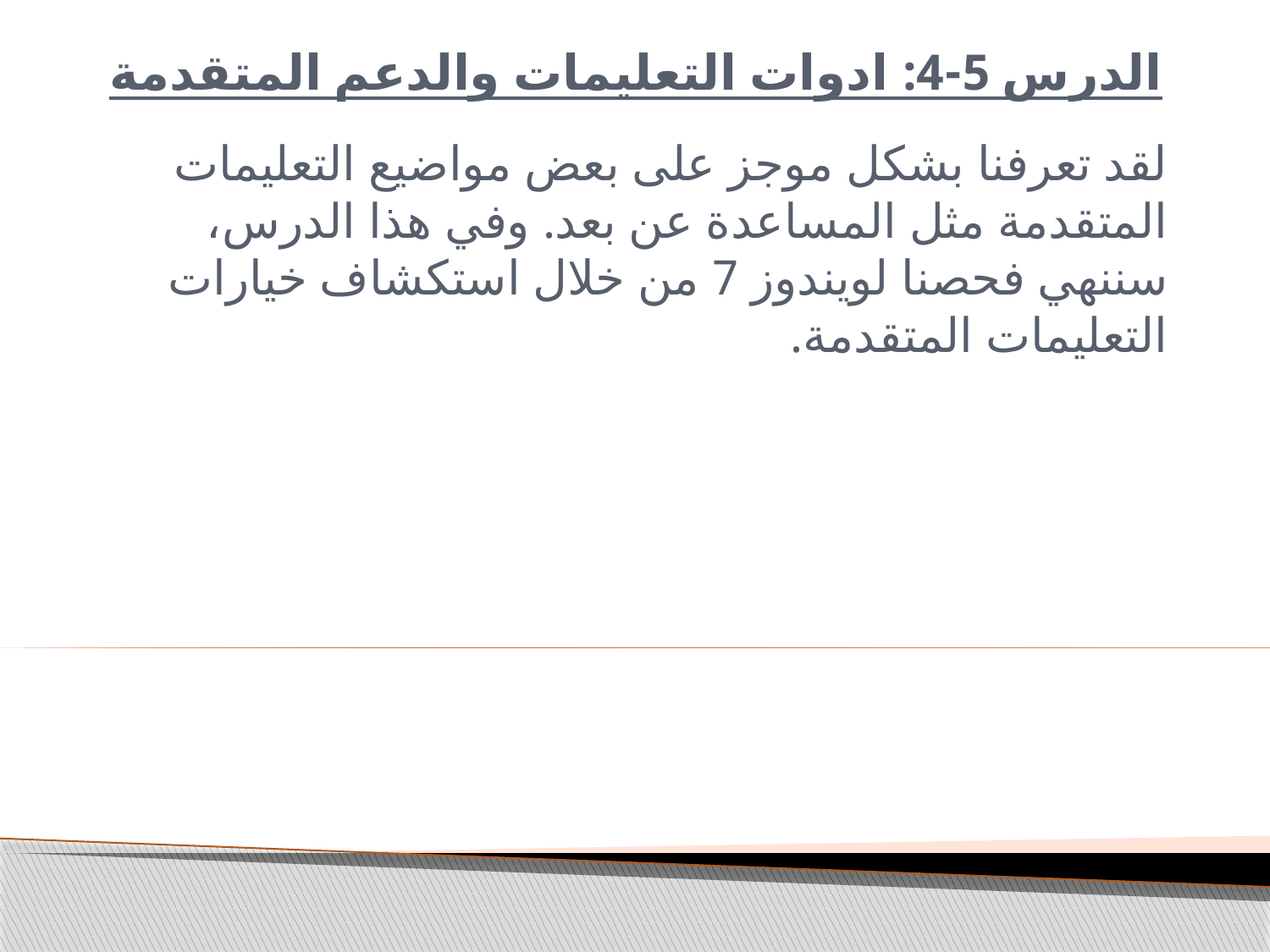

# الدرس 5-4: ادوات التعليمات والدعم المتقدمة
لقد تعرفنا بشكل موجز على بعض مواضيع التعليمات المتقدمة مثل المساعدة عن بعد. وفي هذا الدرس، سننهي فحصنا لويندوز 7 من خلال استكشاف خيارات التعليمات المتقدمة.